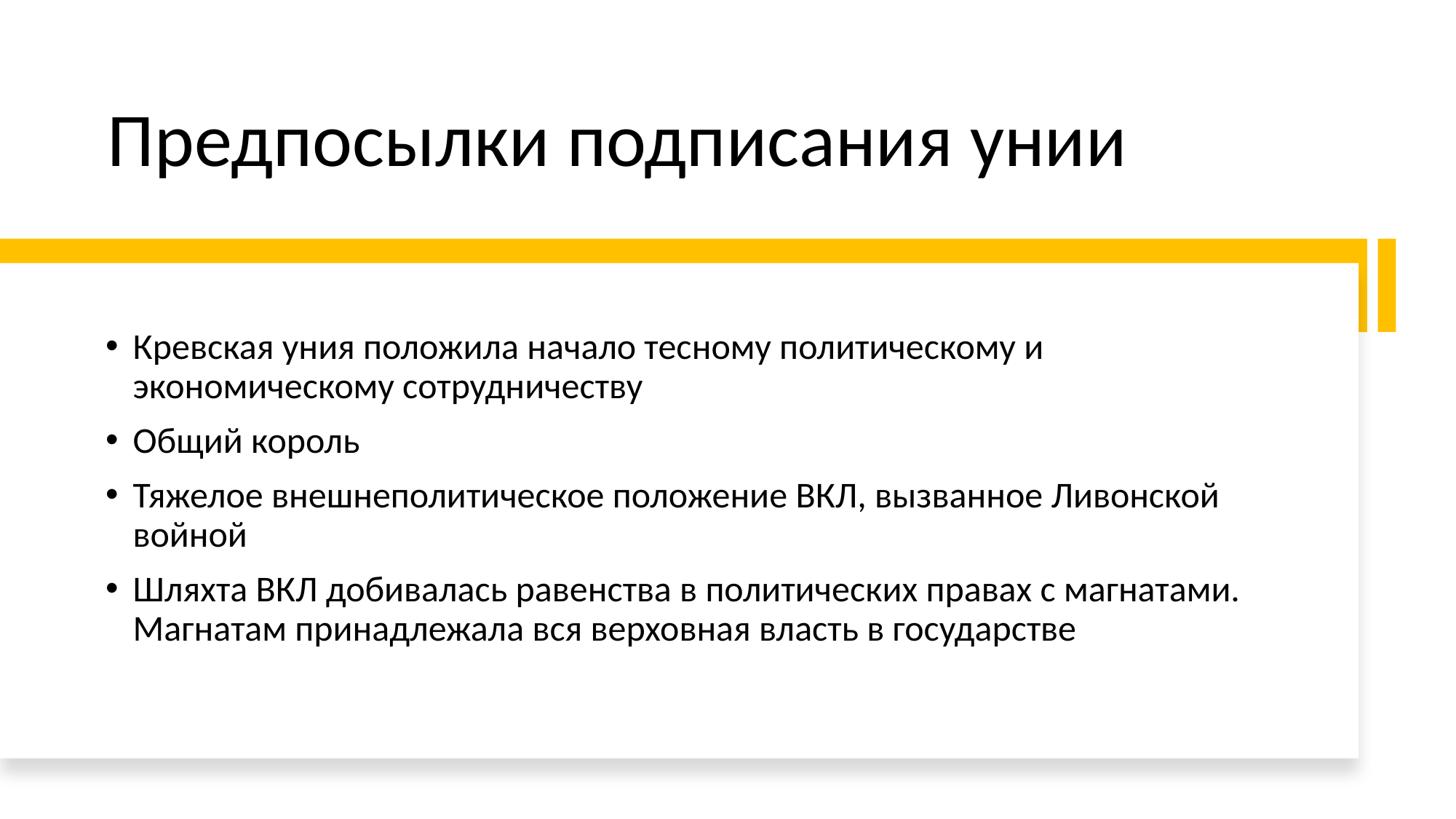

# Предпосылки подписания унии

Кревская уния положила начало тесному политическому и экономическому сотрудничеству
Общий король
Тяжелое внешнеполитическое положение ВКЛ, вызванное Ливонской войной
Шляхта ВКЛ добивалась равенства в политических правах с магнатами. Магнатам принадлежала вся верховная власть в государстве